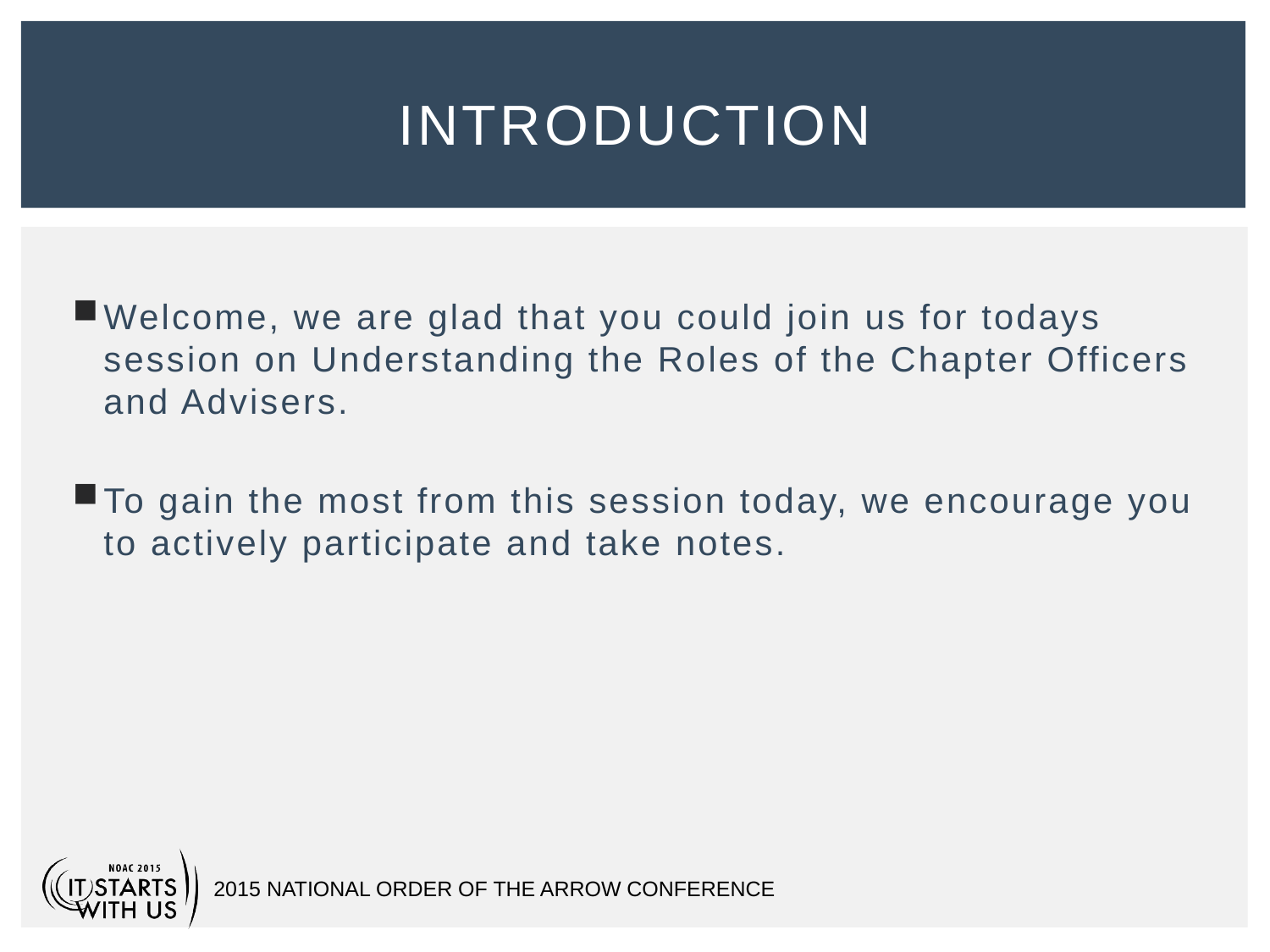

# Introduction

Welcome, we are glad that you could join us for todays session on Understanding the Roles of the Chapter Officers and Advisers.

To gain the most from this session today, we encourage you to actively participate and take notes.